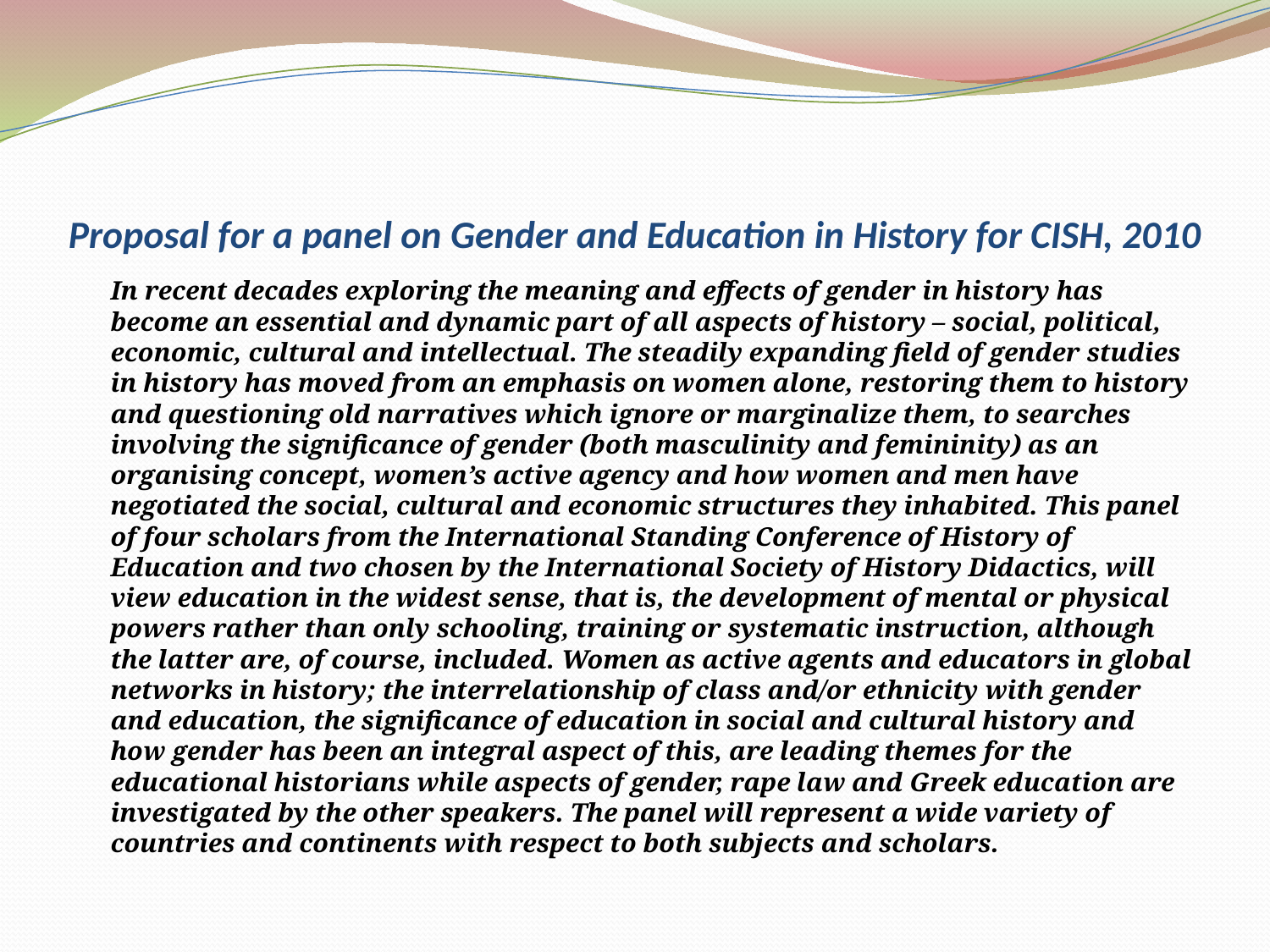

# Proposal for a panel on Gender and Education in History for CISH, 2010
	In recent decades exploring the meaning and effects of gender in history has become an essential and dynamic part of all aspects of history – social, political, economic, cultural and intellectual. The steadily expanding field of gender studies in history has moved from an emphasis on women alone, restoring them to history and questioning old narratives which ignore or marginalize them, to searches involving the significance of gender (both masculinity and femininity) as an organising concept, women’s active agency and how women and men have negotiated the social, cultural and economic structures they inhabited. This panel of four scholars from the International Standing Conference of History of Education and two chosen by the International Society of History Didactics, will view education in the widest sense, that is, the development of mental or physical powers rather than only schooling, training or systematic instruction, although the latter are, of course, included. Women as active agents and educators in global networks in history; the interrelationship of class and/or ethnicity with gender and education, the significance of education in social and cultural history and how gender has been an integral aspect of this, are leading themes for the educational historians while aspects of gender, rape law and Greek education are investigated by the other speakers. The panel will represent a wide variety of countries and continents with respect to both subjects and scholars.